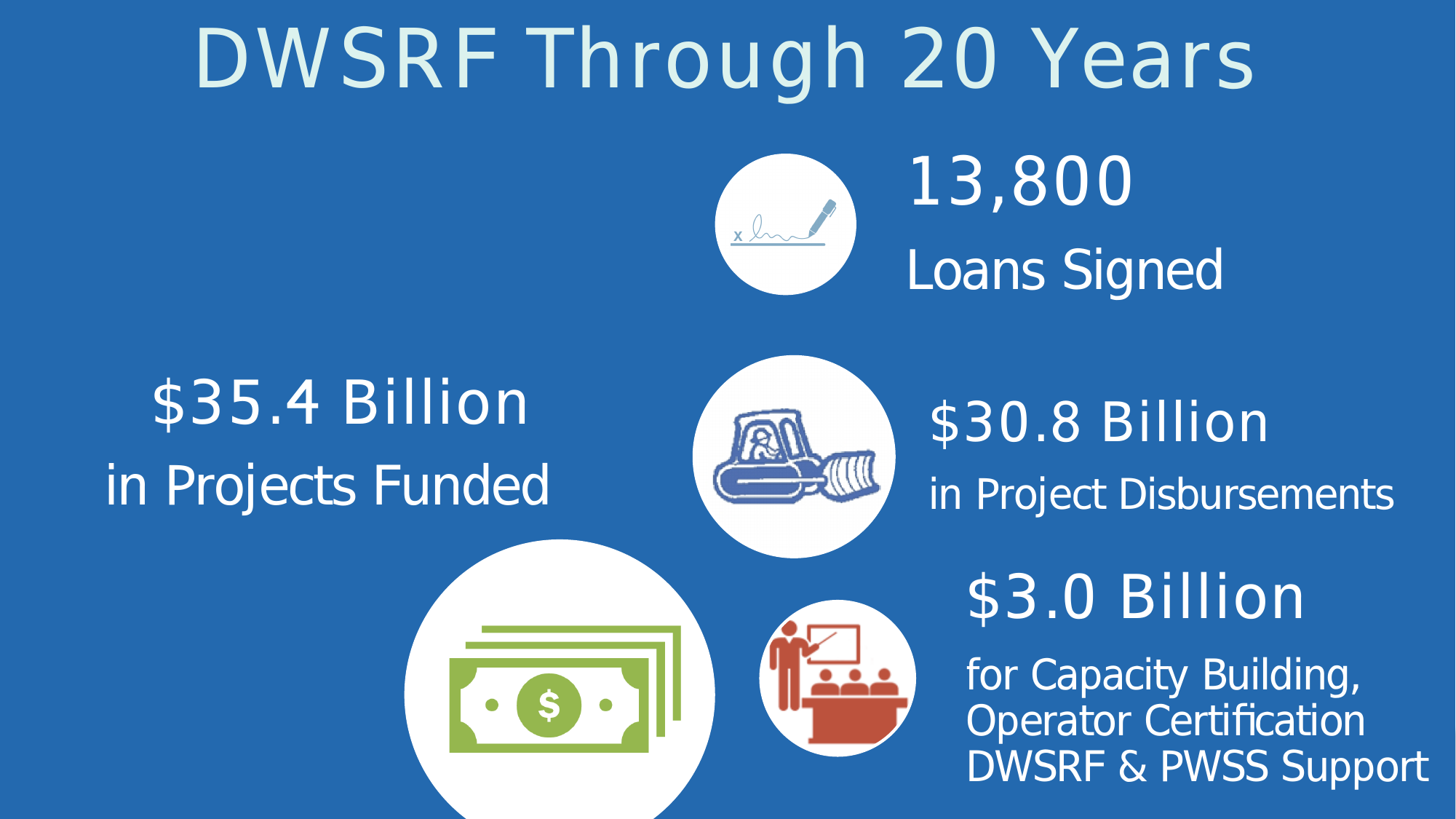

DWSRF Through 20 Years
$35.4 Billion
in Projects Funded
$3.0 Billion
for Capacity Building, Operator Certification  DWSRF & PWSS Support
$30.8 Billion
in Project Disbursements
13,800
Loans Signed